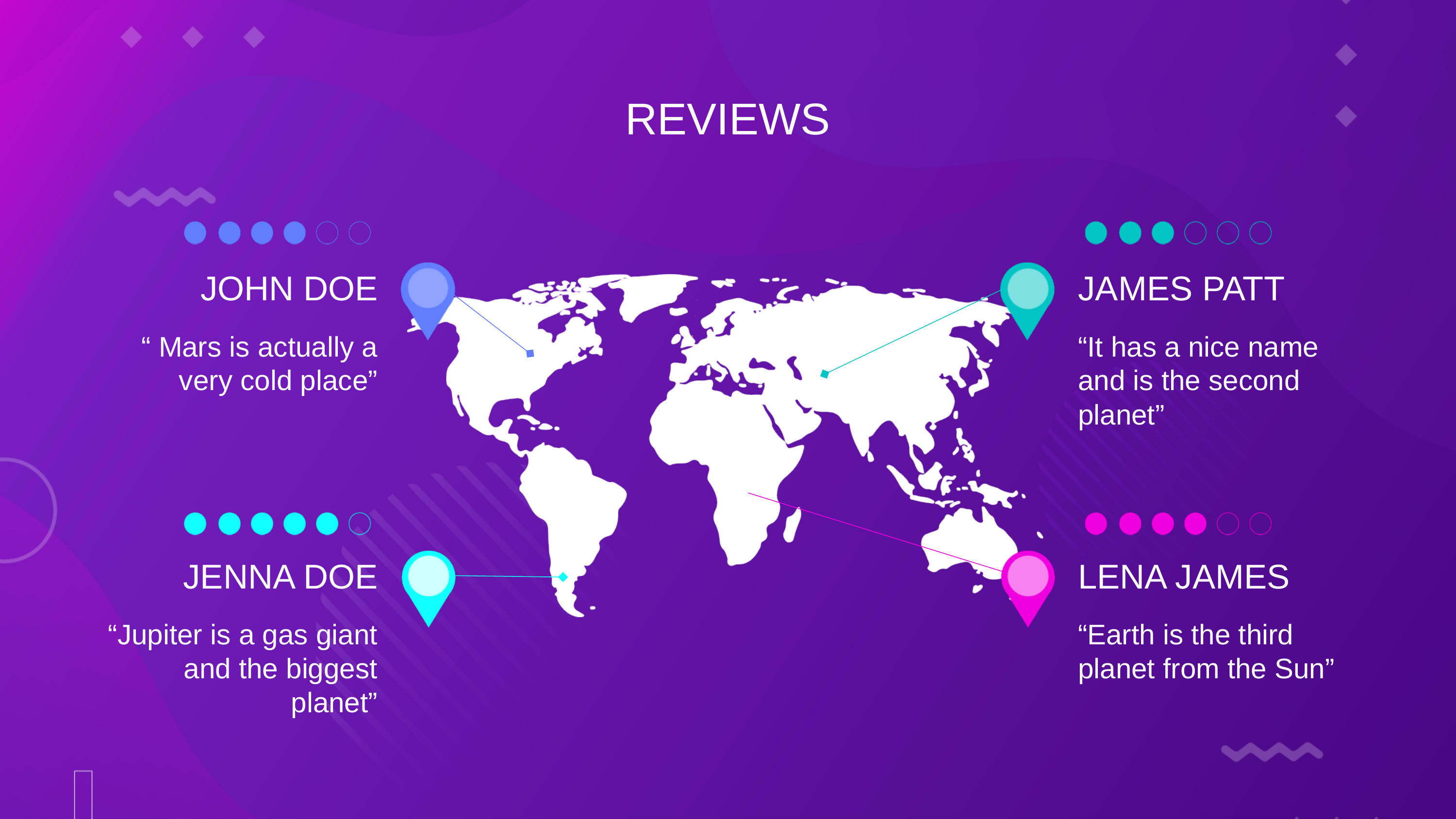

REVIEWS

JOHN DOE
JAMES PATT

“ Mars is actually a very cold place”
“It has a nice name and is the second planet”

JENNA DOE
LENA JAMES

“Jupiter is a gas giant and the biggest planet”
“Earth is the third planet from the Sun”